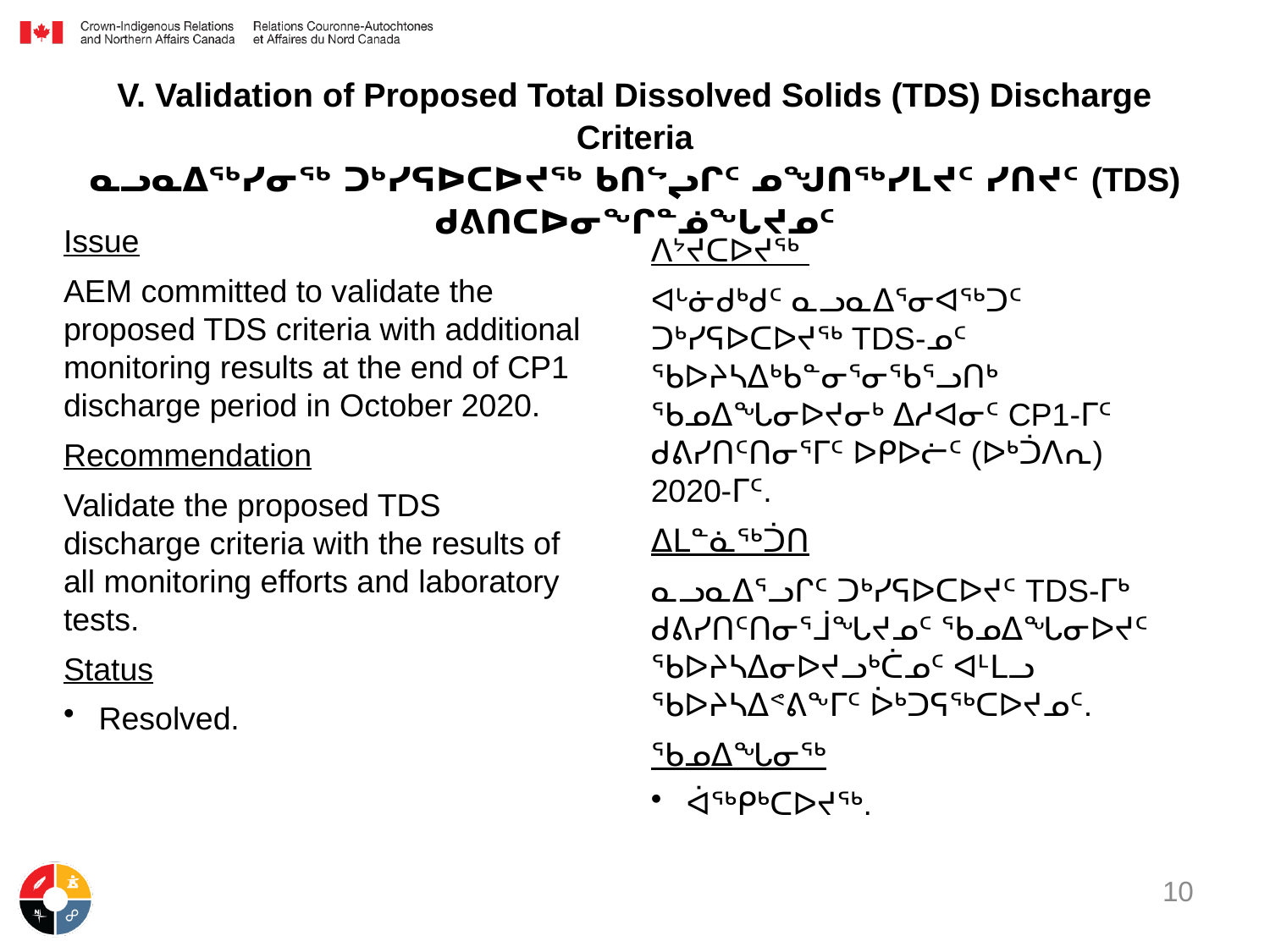

# V. Validation of Proposed Total Dissolved Solids (TDS) Discharge Criteria ᓇᓗᓇᐃᖅᓯᓂᖅ ᑐᒃᓯᕋᐅᑕᐅᔪᖅ ᑲᑎᖦᖢᒋᑦ ᓄᖑᑎᖅᓯᒪᔪᑦ ᓯᑎᔪᑦ (TDS) ᑯᕕᑎᑕᐅᓂᖏᓐᓅᖓᔪᓄᑦ
Issue
AEM committed to validate the proposed TDS criteria with additional monitoring results at the end of CP1 discharge period in October 2020.
Recommendation
Validate the proposed TDS discharge criteria with the results of all monitoring efforts and laboratory tests.
Status
 Resolved.
ᐱᔾᔪᑕᐅᔪᖅ
ᐊᒡᓃᑯᒃᑯᑦ ᓇᓗᓇᐃᕐᓂᐊᖅᑐᑦ ᑐᒃᓯᕋᐅᑕᐅᔪᖅ TDS-ᓄᑦ ᖃᐅᔨᓴᐃᒃᑲᓐᓂᕐᓂᖃᕐᓗᑎᒃ ᖃᓄᐃᖓᓂᐅᔪᓂᒃ ᐃᓱᐊᓂᑦ CP1-ᒥᑦ ᑯᕕᓯᑎᑦᑎᓂᕐᒥᑦ ᐅᑭᐅᓖᑦ (ᐅᒃᑑᐱᕆ) 2020-ᒥᑦ.
ᐃᒪᓐᓈᖅᑑᑎ
ᓇᓗᓇᐃᕐᓗᒋᑦ ᑐᒃᓯᕋᐅᑕᐅᔪᑦ TDS-ᒥᒃ ᑯᕕᓯᑎᑦᑎᓂᕐᒨᖓᔪᓄᑦ ᖃᓄᐃᖓᓂᐅᔪᑦ ᖃᐅᔨᓴᐃᓂᐅᔪᓗᒃᑖᓄᑦ ᐊᒻᒪᓗ ᖃᐅᔨᓴᐃᕝᕕᖕᒥᑦ ᐆᒃᑐᕋᖅᑕᐅᔪᓄᑦ.
ᖃᓄᐃᖓᓂᖅ
 ᐋᖅᑭᒃᑕᐅᔪᖅ.
10